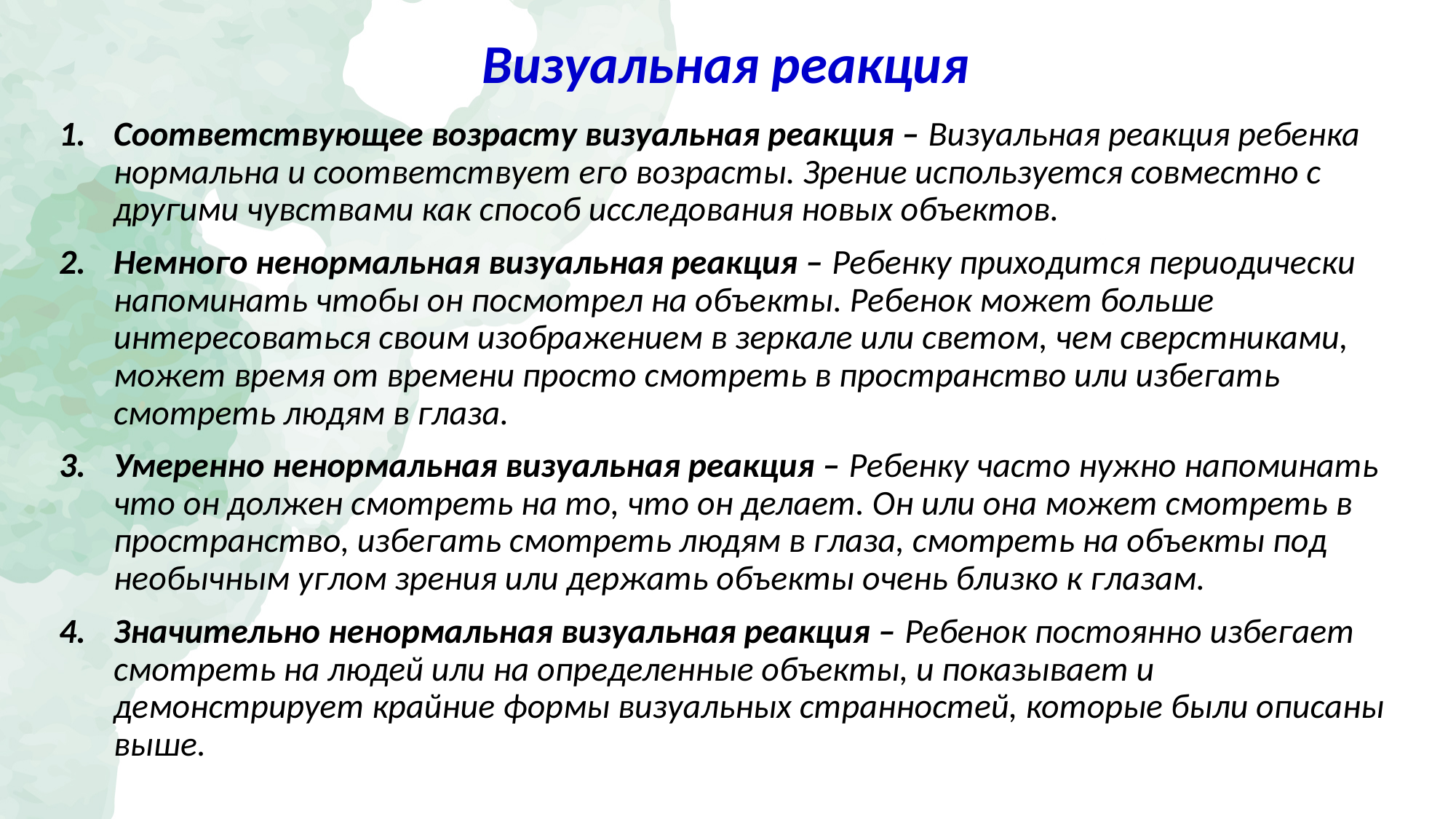

# Визуальная реакция
Соответствующее возрасту визуальная реакция – Визуальная реакция ребенка нормальна и соответствует его возрасты. Зрение используется совместно с другими чувствами как способ исследования новых объектов.
Немного ненормальная визуальная реакция – Ребенку приходится периодически напоминать чтобы он посмотрел на объекты. Ребенок может больше интересоваться своим изображением в зеркале или светом, чем сверстниками, может время от времени просто смотреть в пространство или избегать смотреть людям в глаза.
Умеренно ненормальная визуальная реакция – Ребенку часто нужно напоминать что он должен смотреть на то, что он делает. Он или она может смотреть в пространство, избегать смотреть людям в глаза, смотреть на объекты под необычным углом зрения или держать объекты очень близко к глазам.
Значительно ненормальная визуальная реакция – Ребенок постоянно избегает смотреть на людей или на определенные объекты, и показывает и демонстрирует крайние формы визуальных странностей, которые были описаны выше.